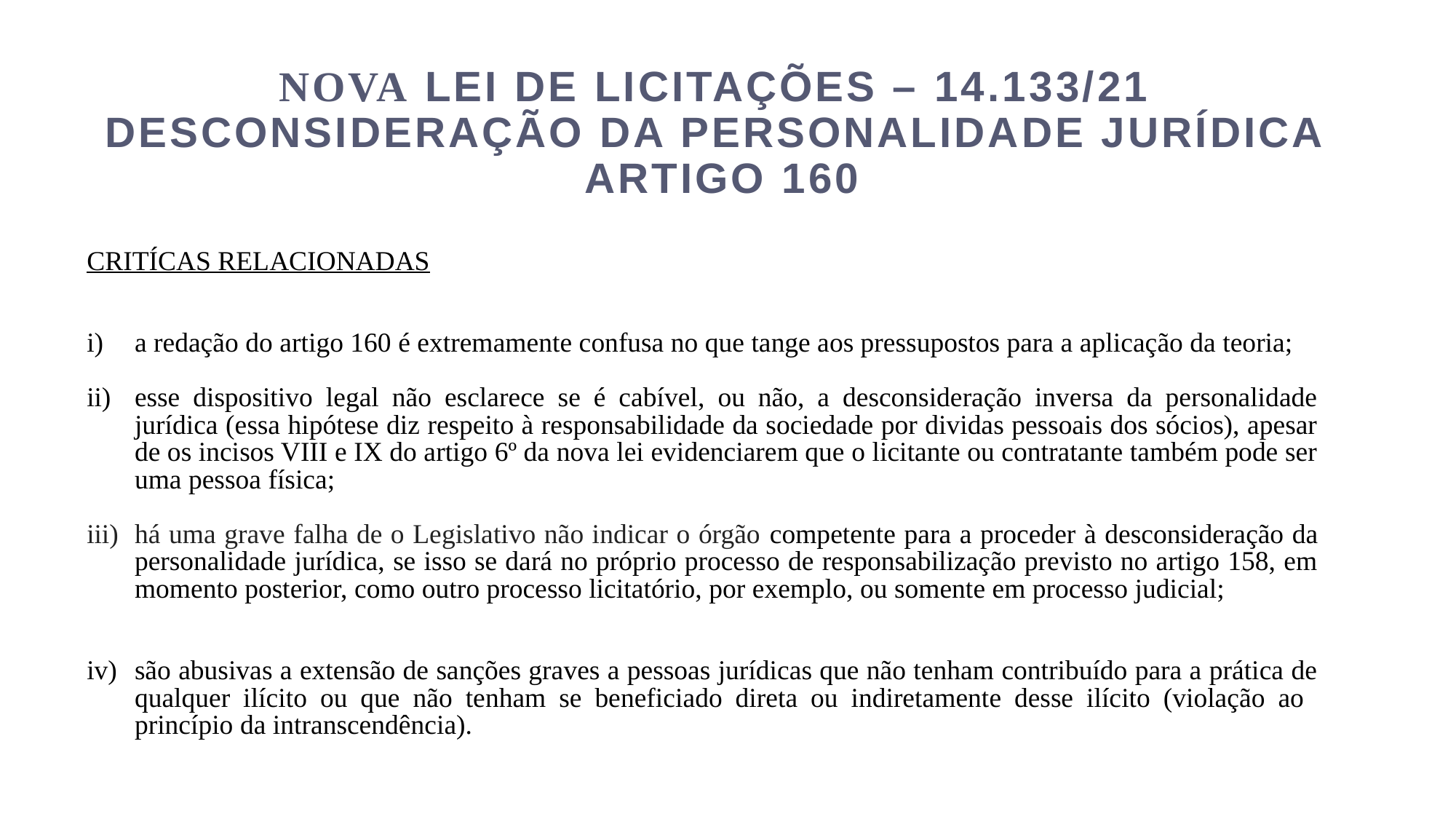

# NOVA LEI DE LICITAÇÕES – 14.133/21 Desconsideração da Personalidade Jurídica  Artigo 160
CRITÍCAS RELACIONADAS

a redação do artigo 160 é extremamente confusa no que tange aos pressupostos para a aplicação da teoria;

esse dispositivo legal não esclarece se é cabível, ou não, a desconsideração inversa da personalidade jurídica (essa hipótese diz respeito à responsabilidade da sociedade por dividas pessoais dos sócios), apesar de os incisos VIII e IX do artigo 6º da nova lei evidenciarem que o licitante ou contratante também pode ser uma pessoa física;

há uma grave falha de o Legislativo não indicar o órgão competente para a proceder à desconsideração da personalidade jurídica, se isso se dará no próprio processo de responsabilização previsto no artigo 158, em momento posterior, como outro processo licitatório, por exemplo, ou somente em processo judicial;

são abusivas a extensão de sanções graves a pessoas jurídicas que não tenham contribuído para a prática de qualquer ilícito ou que não tenham se beneficiado direta ou indiretamente desse ilícito (violação ao  princípio da intranscendência).